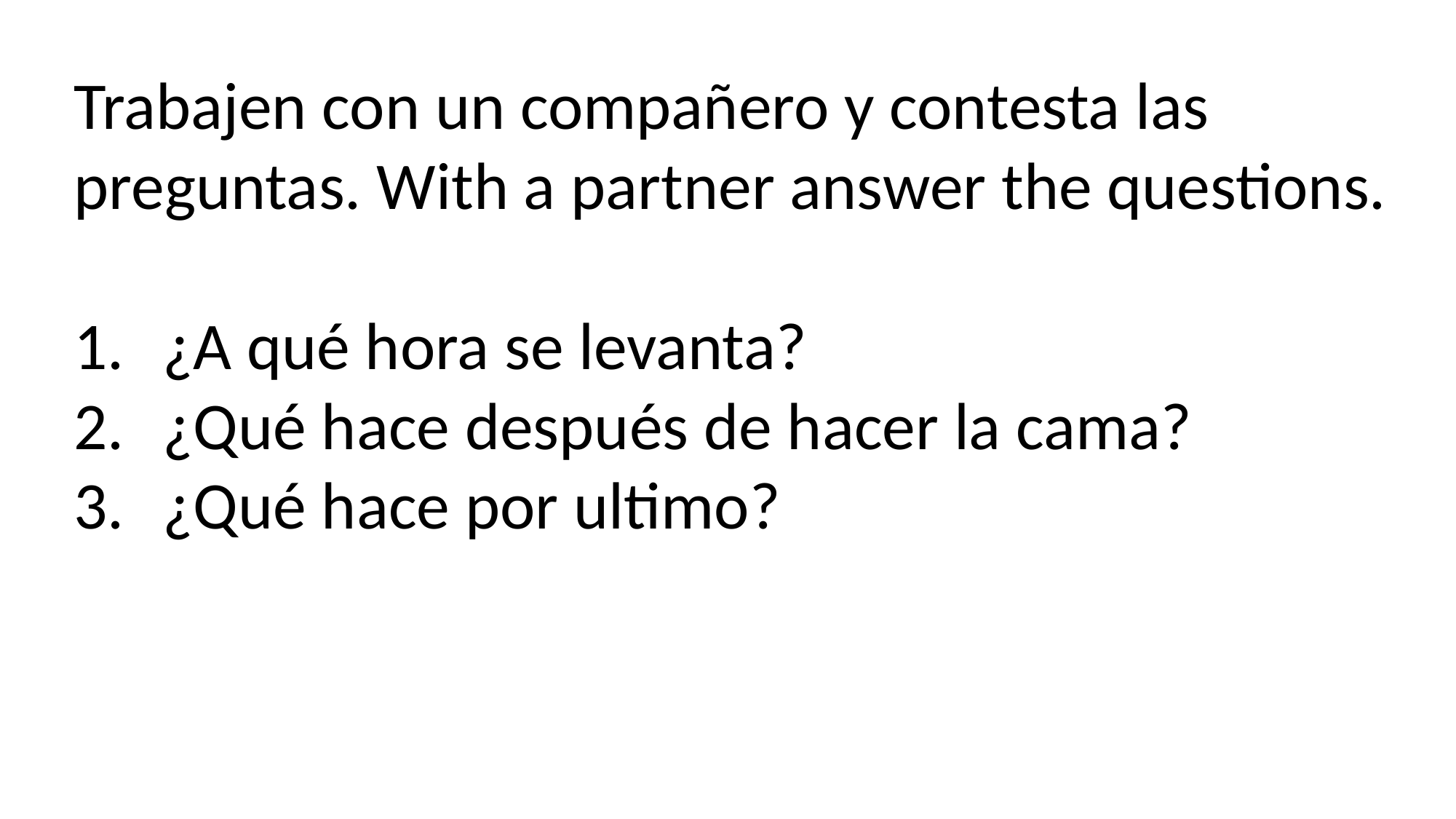

Trabajen con un compañero y contesta las preguntas. With a partner answer the questions.

¿A qué hora se levanta?
¿Qué hace después de hacer la cama?
¿Qué hace por ultimo?